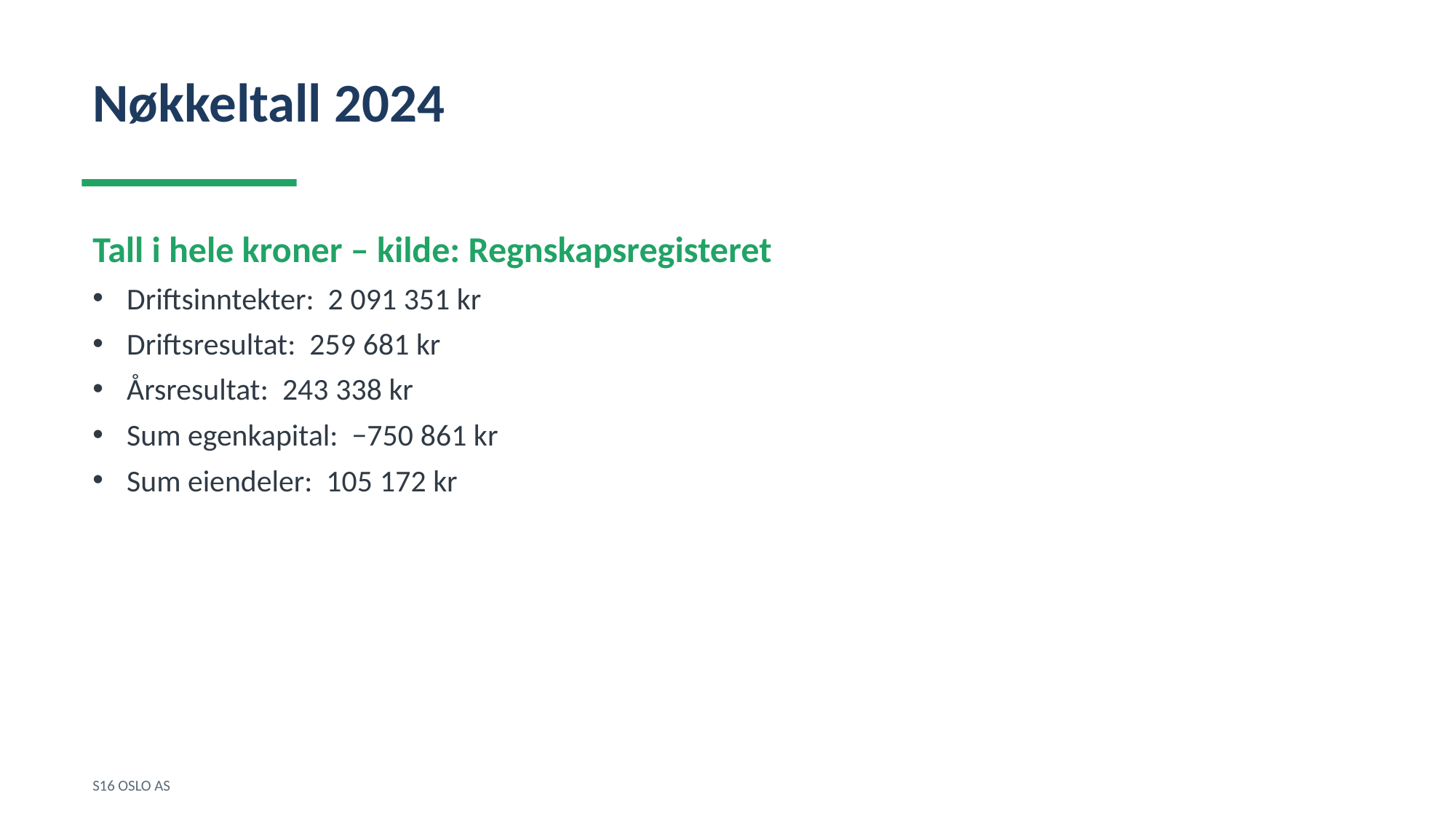

Nøkkeltall 2024

Tall i hele kroner – kilde: Regnskapsregisteret
Driftsinntekter:  2 091 351 kr
Driftsresultat:  259 681 kr
Årsresultat:  243 338 kr
Sum egenkapital:  −750 861 kr
Sum eiendeler:  105 172 kr
S16 OSLO AS